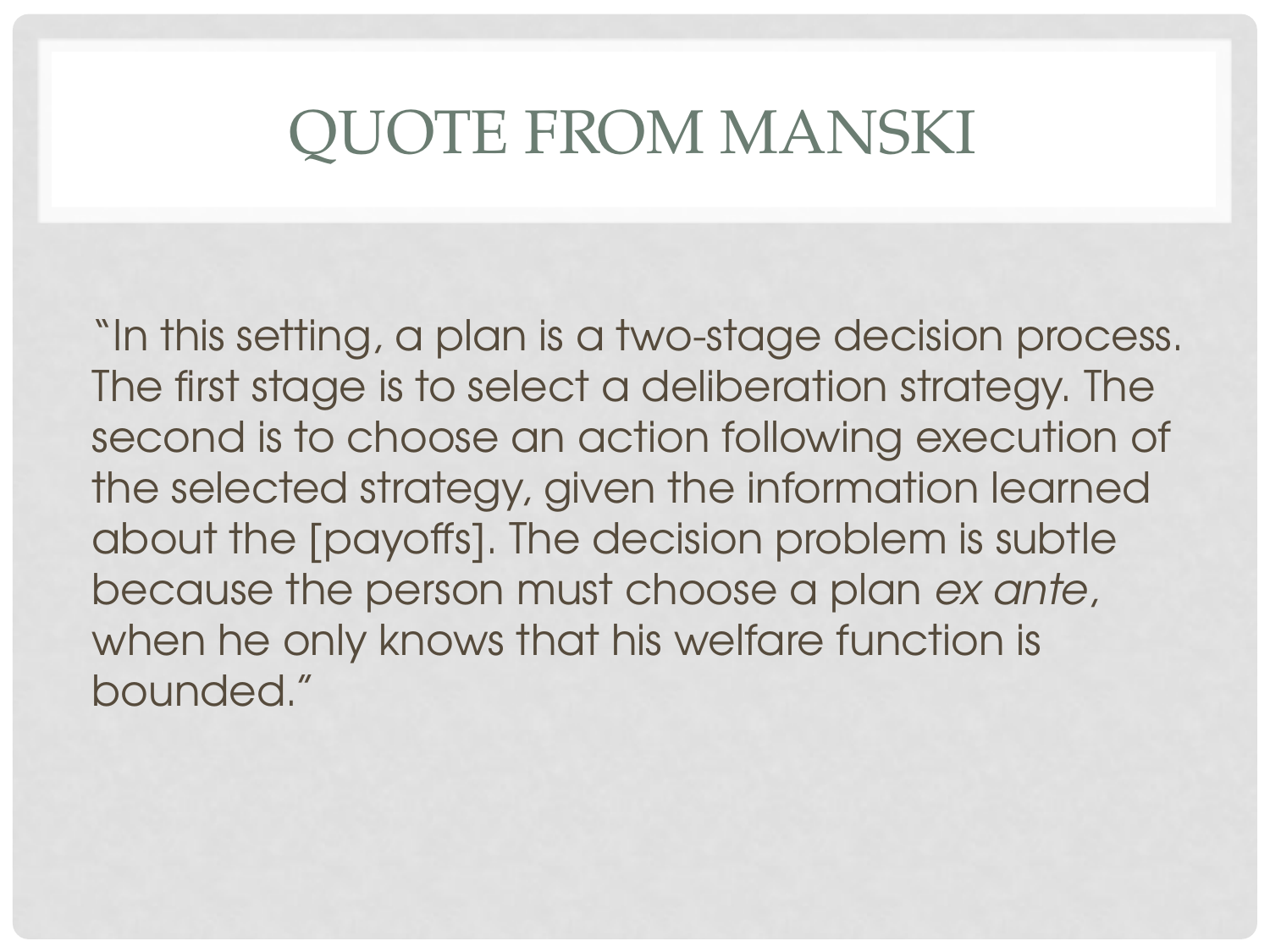

# Quote from manski

“In this setting, a plan is a two-stage decision process. The first stage is to select a deliberation strategy. The second is to choose an action following execution of the selected strategy, given the information learned about the [payoffs]. The decision problem is subtle because the person must choose a plan ex ante, when he only knows that his welfare function is bounded.”